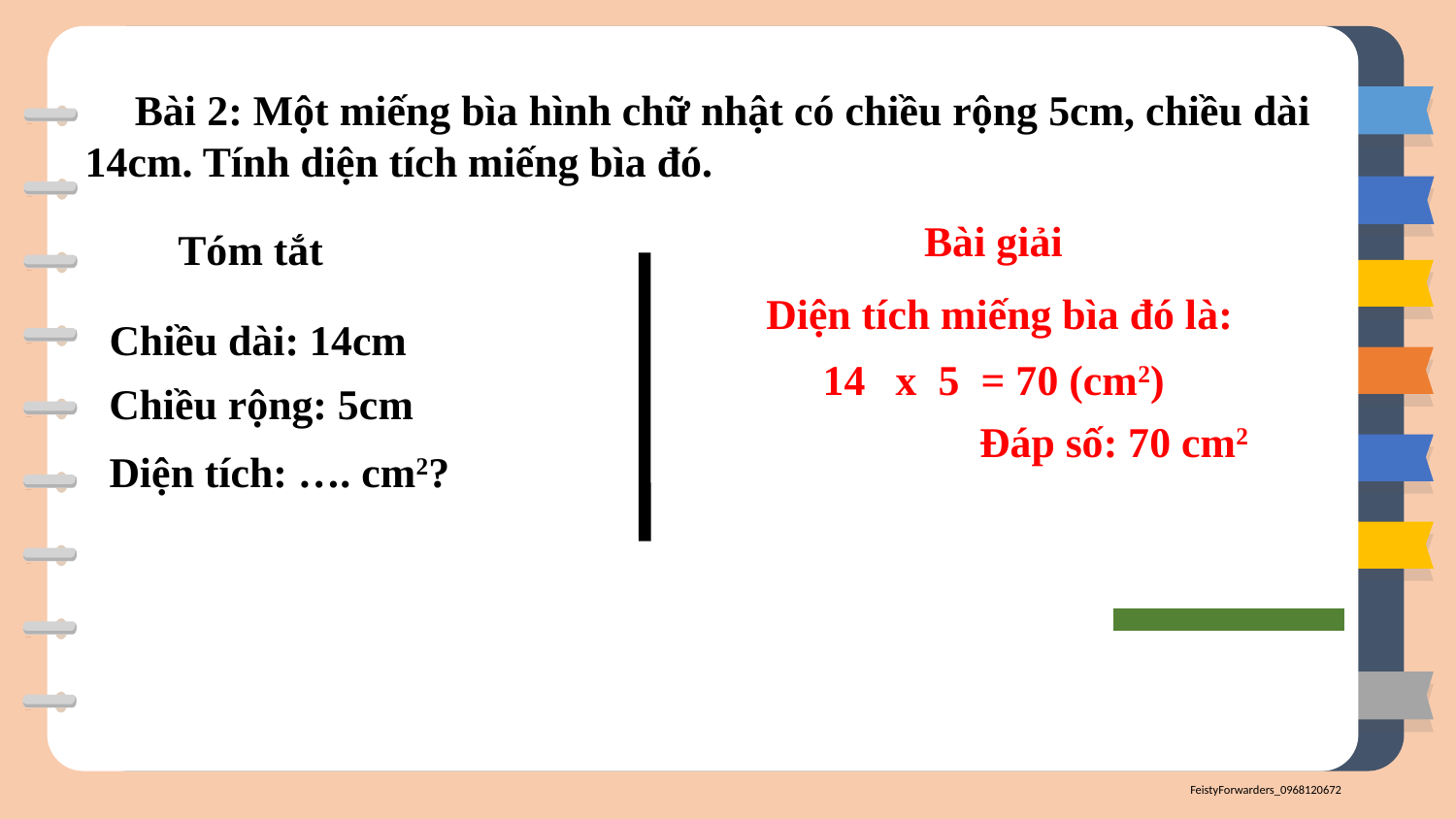

Bài 2: Một miếng bìa hình chữ nhật có chiều rộng 5cm, chiều dài 14cm. Tính diện tích miếng bìa đó.
Bài giải
Tóm tắt

Diện tích miếng bìa đó là:
Chiều dài: 14cm
x  5  = 70 (cm2)
Chiều rộng: 5cm
Đáp số: 70 cm2
Diện tích: …. cm2?